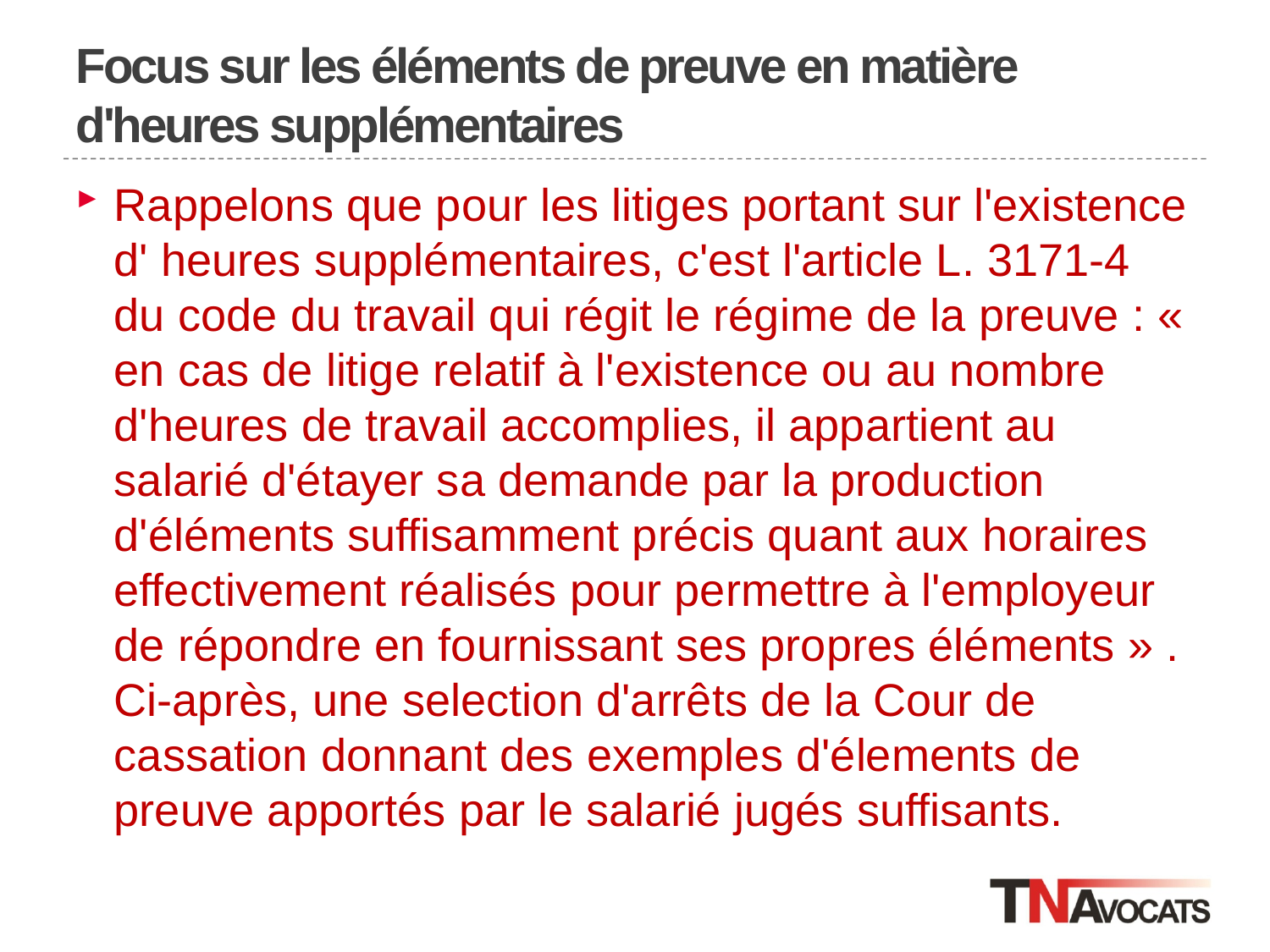

# Focus sur les éléments de preuve en matière d'heures supplémentaires
Rappelons que pour les litiges portant sur l'existence d' heures supplémentaires, c'est l'article L. 3171-4 du code du travail qui régit le régime de la preuve : « en cas de litige relatif à l'existence ou au nombre d'heures de travail accomplies, il appartient au salarié d'étayer sa demande par la production d'éléments suffisamment précis quant aux horaires effectivement réalisés pour permettre à l'employeur de répondre en fournissant ses propres éléments » . Ci-après, une selection d'arrêts de la Cour de cassation donnant des exemples d'élements de preuve apportés par le salarié jugés suffisants.